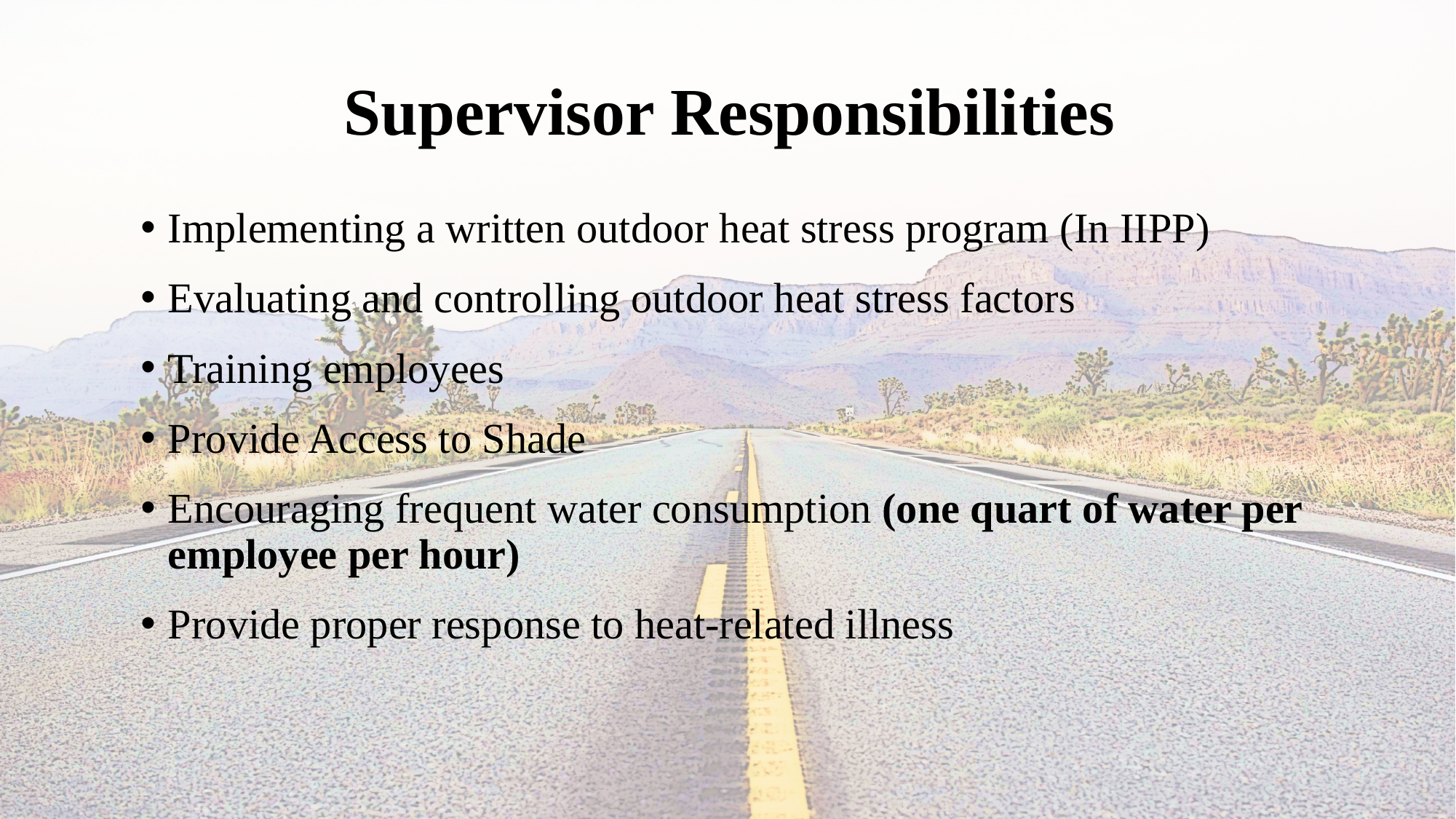

# Supervisor Responsibilities
Implementing a written outdoor heat stress program (In IIPP)
Evaluating and controlling outdoor heat stress factors
Training employees
Provide Access to Shade
Encouraging frequent water consumption (one quart of water per employee per hour)
Provide proper response to heat-related illness